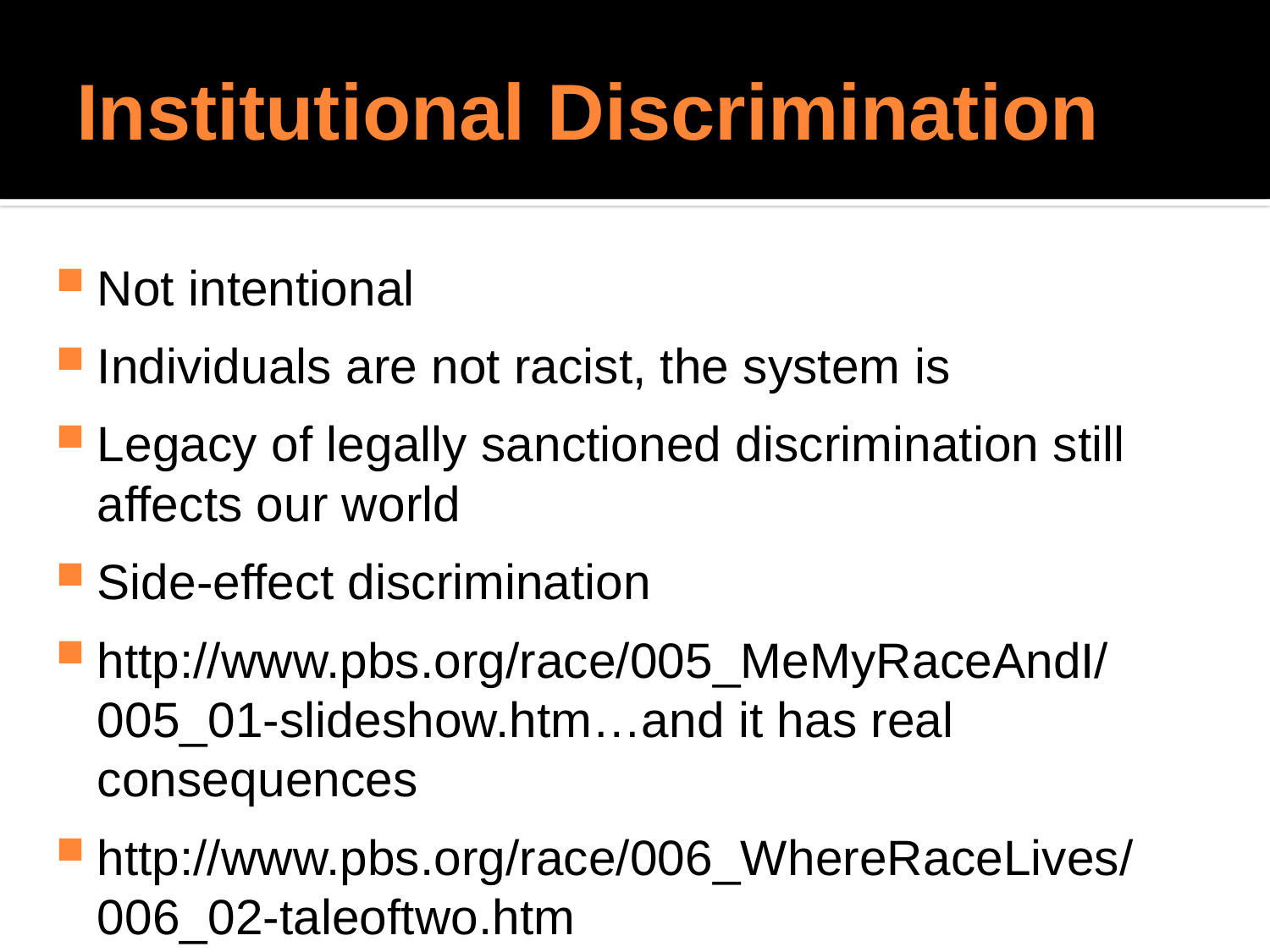

# Institutional Discrimination
Do Sociologists Ask?
Not intentional
Individuals are not racist, the system is
Legacy of legally sanctioned discrimination still affects our world
Side-effect discrimination
http://www.pbs.org/race/005_MeMyRaceAndI/005_01-slideshow.htm…and it has real consequences
http://www.pbs.org/race/006_WhereRaceLives/006_02-taleoftwo.htm